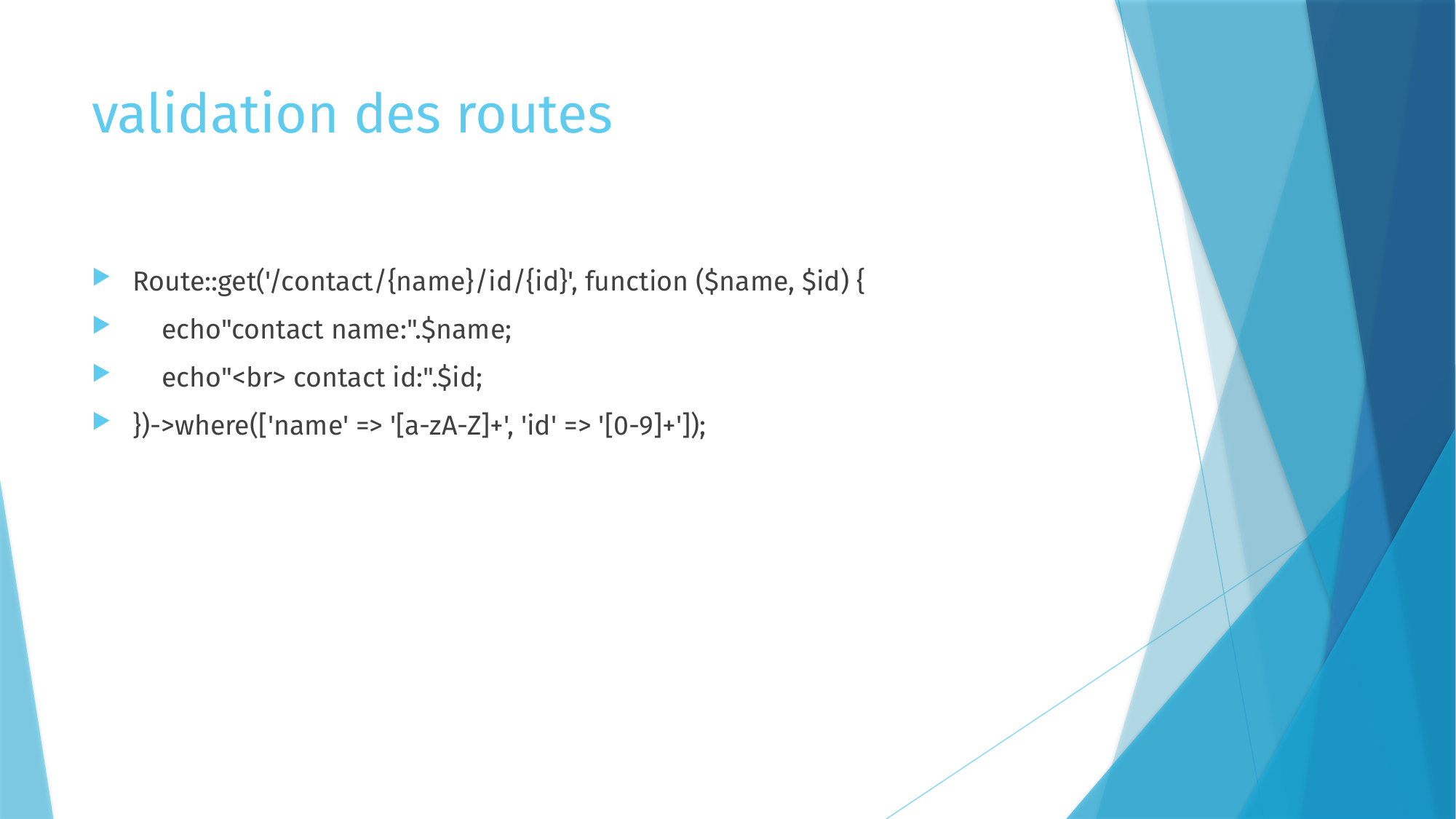

# validation des routes
Route::get('/contact/{name}/id/{id}', function ($name, $id) {
    echo"contact name:".$name;
    echo"<br> contact id:".$id;
})->where(['name' => '[a-zA-Z]+', 'id' => '[0-9]+']);